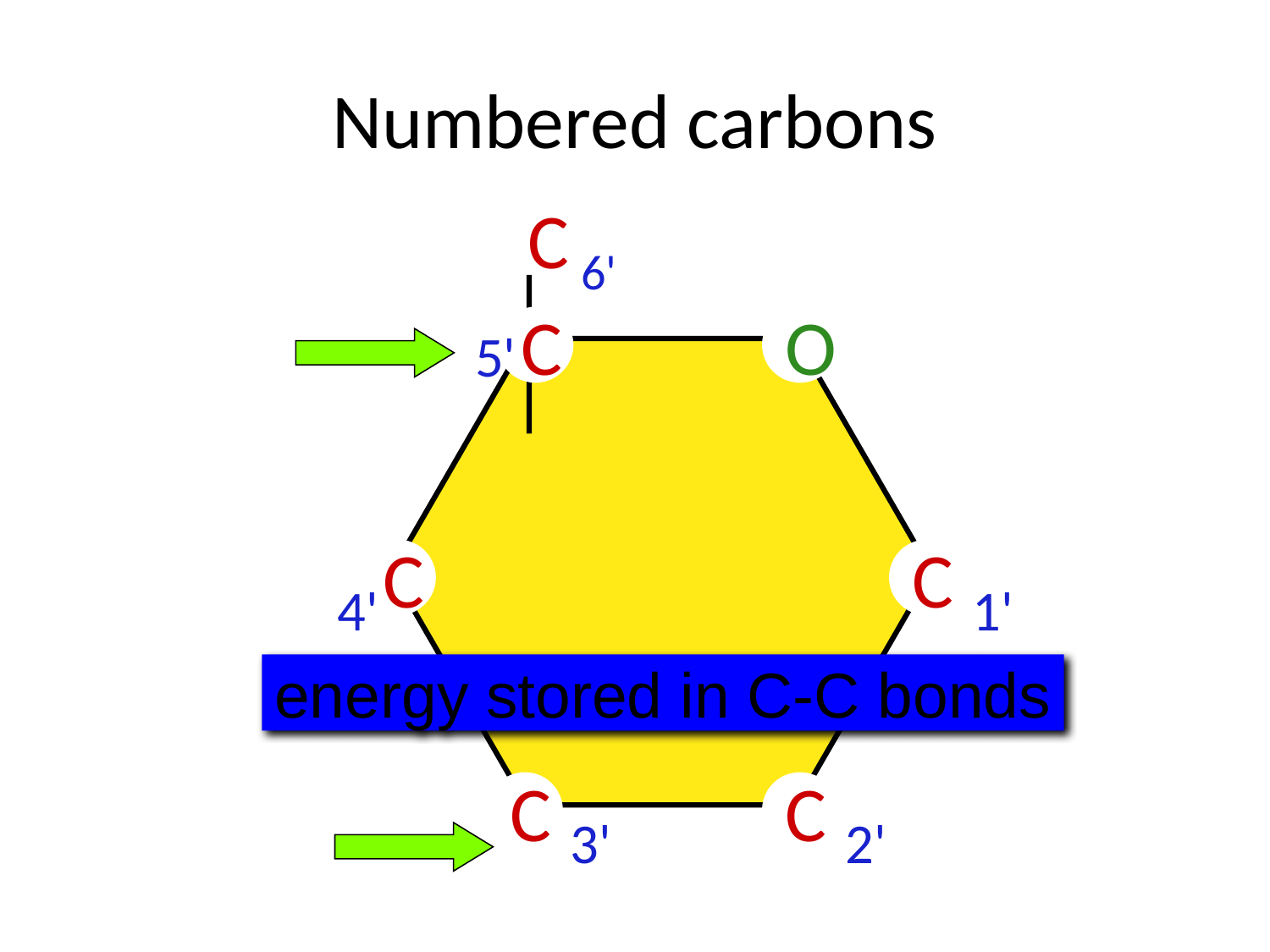

# Numbered carbons
C
6'

C
O
5'

C
C
4'
1'
energy stored in C-C bonds
C
C
3'
2'